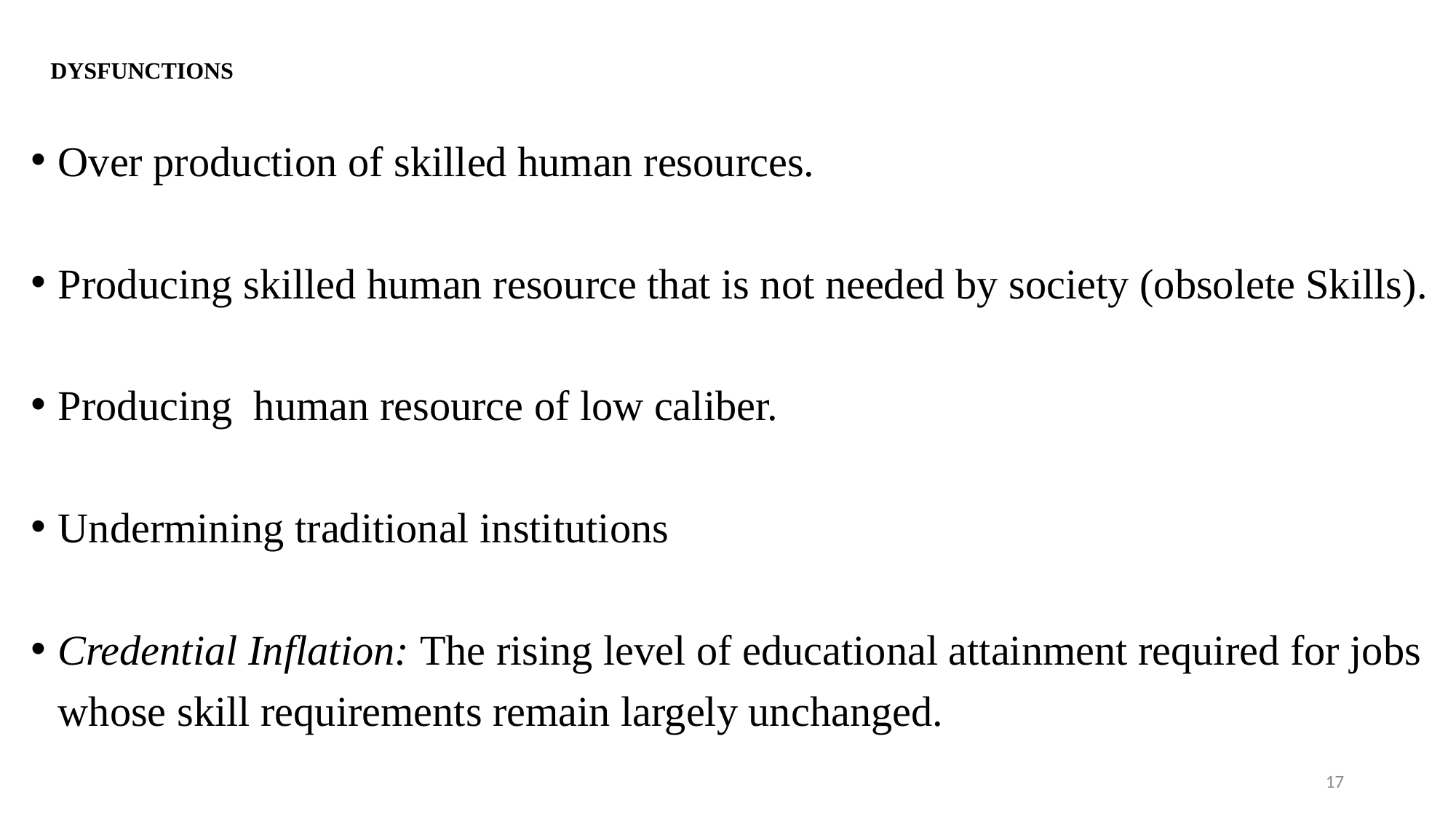

# DYSFUNCTIONS
Over production of skilled human resources.

Producing skilled human resource that is not needed by society (obsolete Skills).

Producing  human resource of low caliber.

Undermining traditional institutions

Credential Inflation: The rising level of educational attainment required for jobs whose skill requirements remain largely unchanged.
17